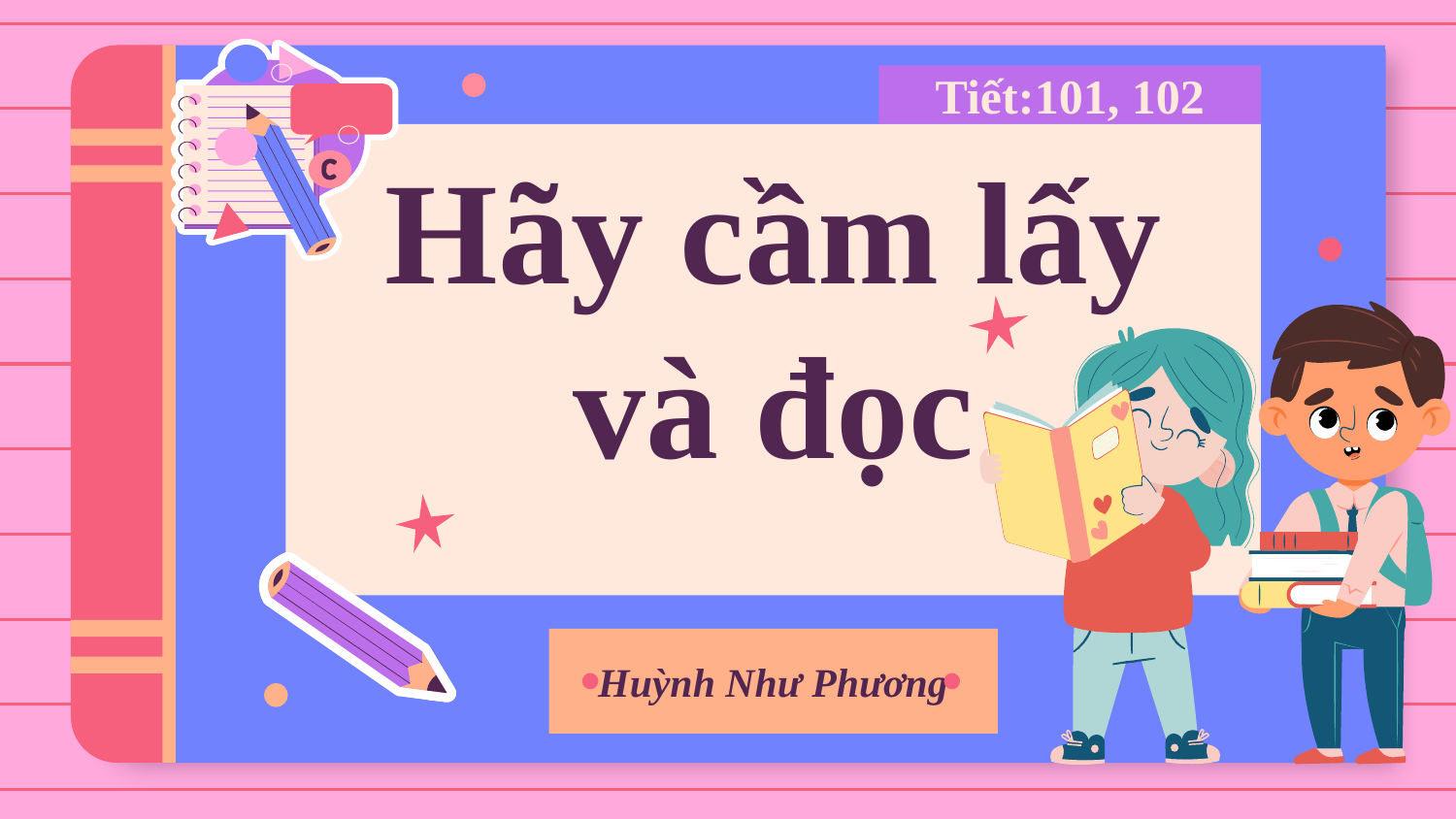

Tiết:101, 102
# Hãy cầm lấy và đọc

Huỳnh Như Phương